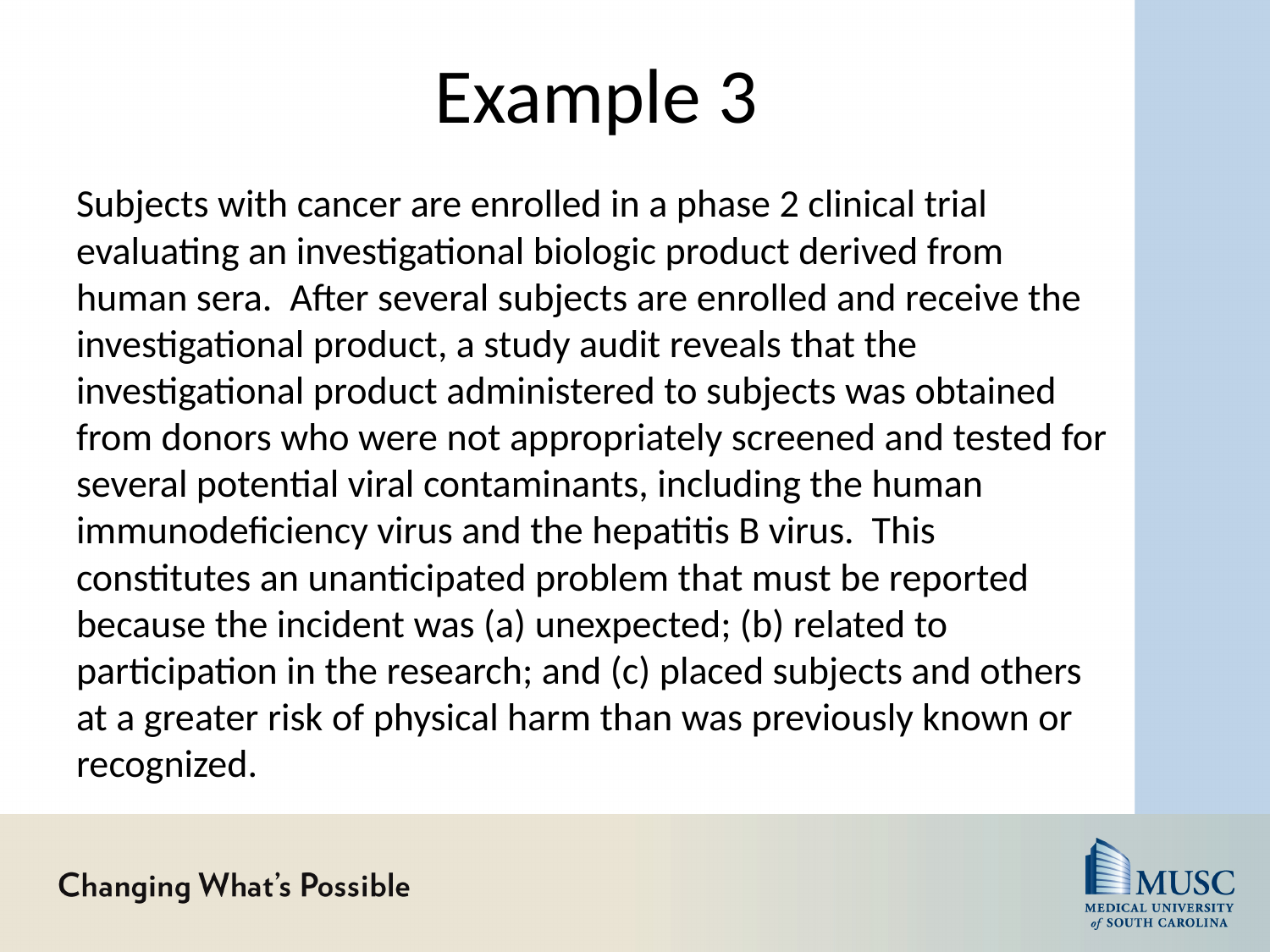

# Example 3
Subjects with cancer are enrolled in a phase 2 clinical trial evaluating an investigational biologic product derived from human sera.  After several subjects are enrolled and receive the investigational product, a study audit reveals that the investigational product administered to subjects was obtained from donors who were not appropriately screened and tested for several potential viral contaminants, including the human immunodeficiency virus and the hepatitis B virus.  This constitutes an unanticipated problem that must be reported because the incident was (a) unexpected; (b) related to participation in the research; and (c) placed subjects and others at a greater risk of physical harm than was previously known or recognized.